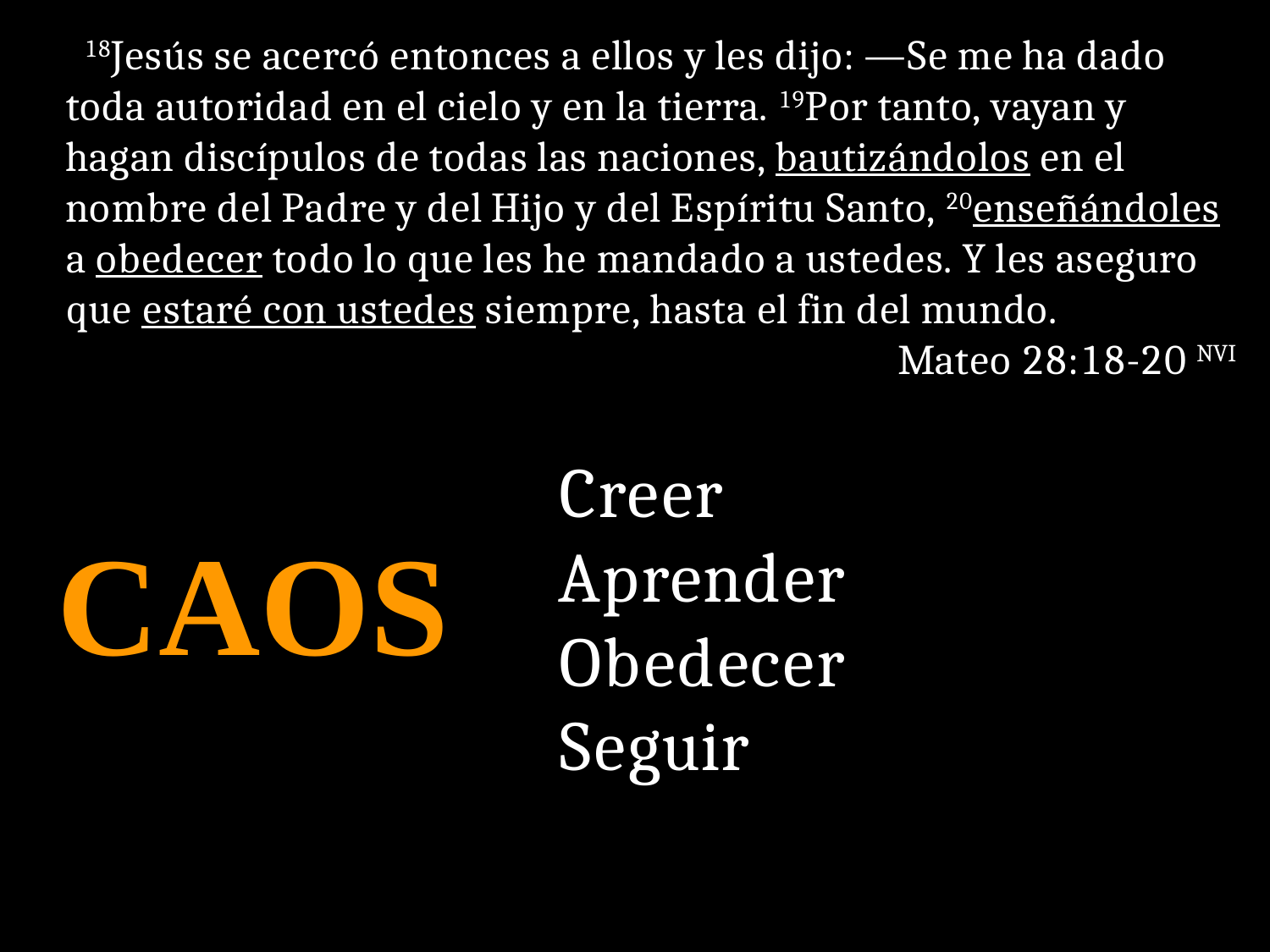

18Jesús se acercó entonces a ellos y les dijo: —Se me ha dado toda autoridad en el cielo y en la tierra. 19Por tanto, vayan y hagan discípulos de todas las naciones, bautizándolos en el nombre del Padre y del Hijo y del Espíritu Santo, 20enseñándoles a obedecer todo lo que les he mandado a ustedes. Y les aseguro que estaré con ustedes siempre, hasta el fin del mundo.
Mateo 28:18-20 NVI

Creer
Aprender
Obedecer
Seguir
CAOS